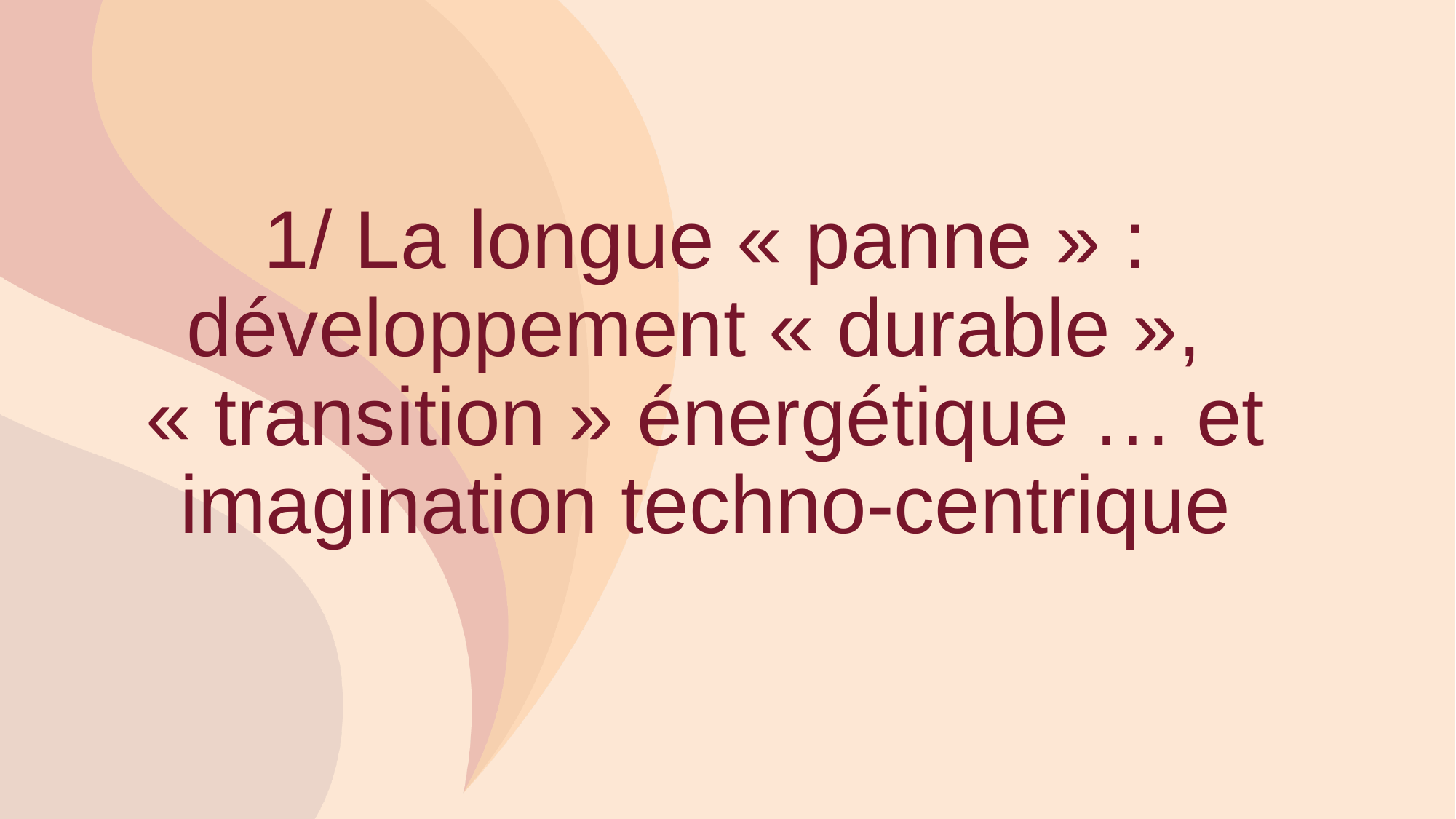

# 1/ La longue « panne » : développement « durable », « transition » énergétique … et imagination techno-centrique